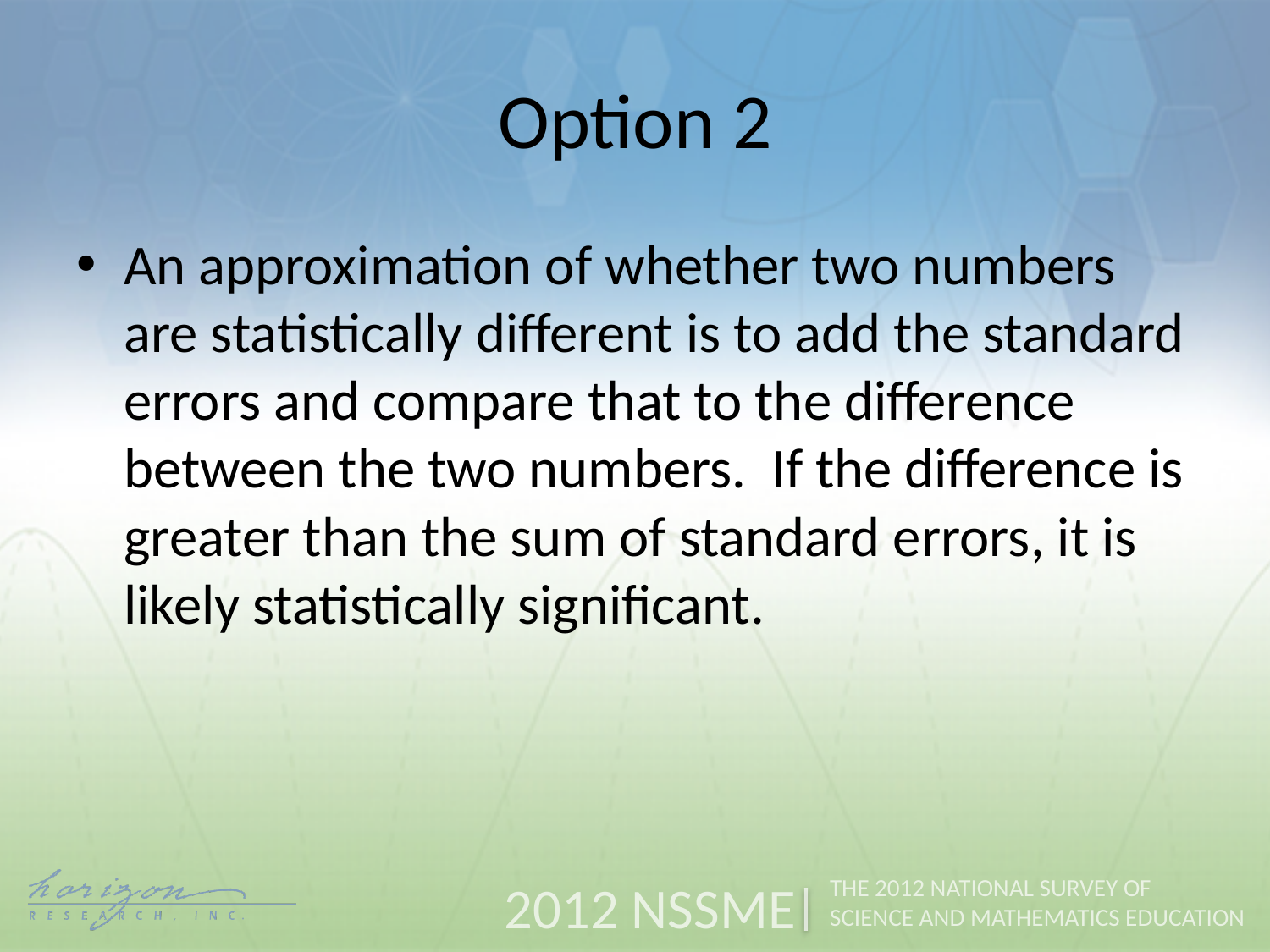

# Option 2
An approximation of whether two numbers are statistically different is to add the standard errors and compare that to the difference between the two numbers.  If the difference is greater than the sum of standard errors, it is likely statistically significant.